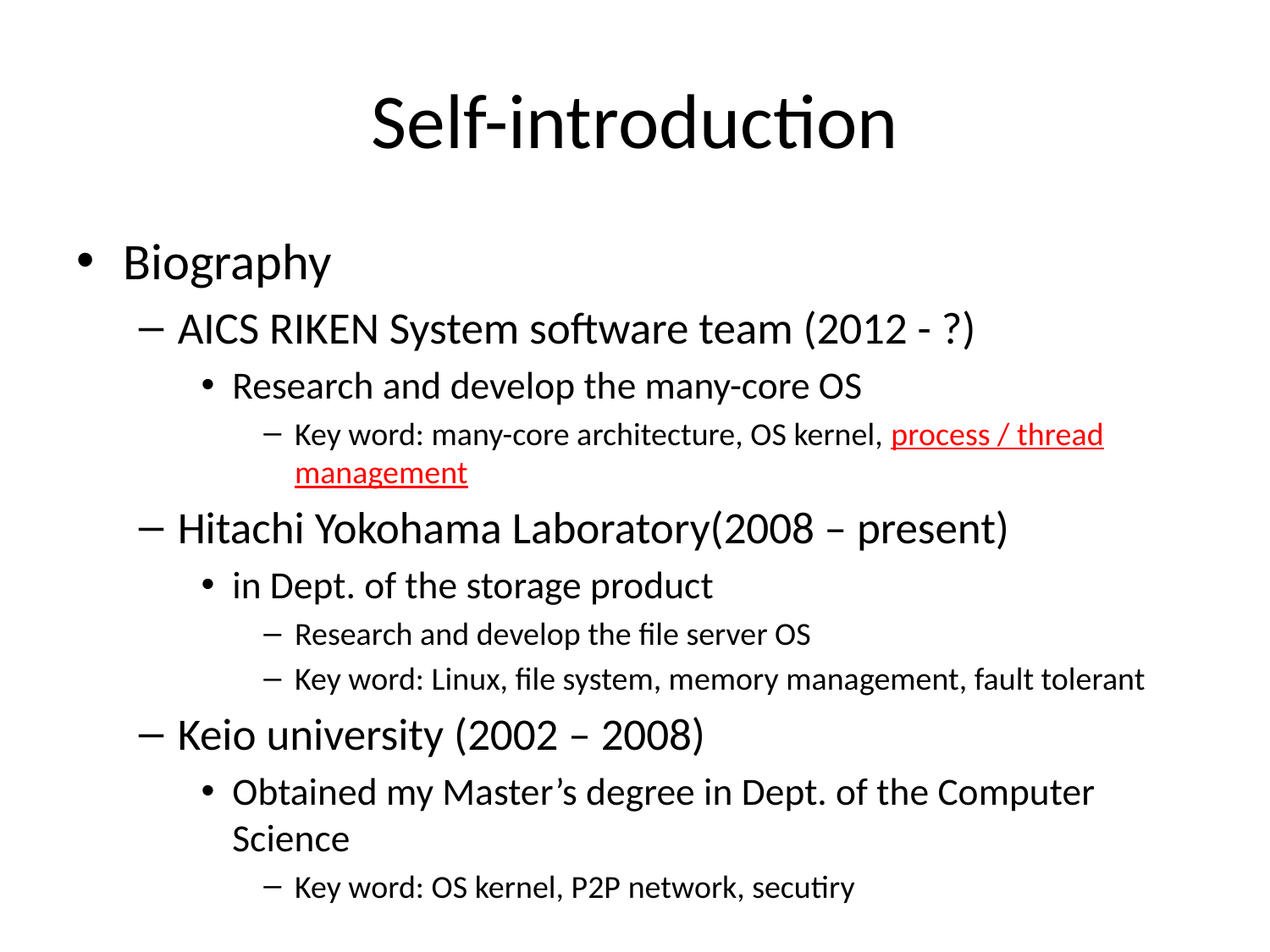

# Self-introduction
Biography
AICS RIKEN System software team (2012 - ?)
Research and develop the many-core OS
Key word: many-core architecture, OS kernel, process / thread management
Hitachi Yokohama Laboratory(2008 – present)
in Dept. of the storage product
Research and develop the file server OS
Key word: Linux, file system, memory management, fault tolerant
Keio university (2002 – 2008)
Obtained my Master’s degree in Dept. of the Computer Science
Key word: OS kernel, P2P network, secutiry